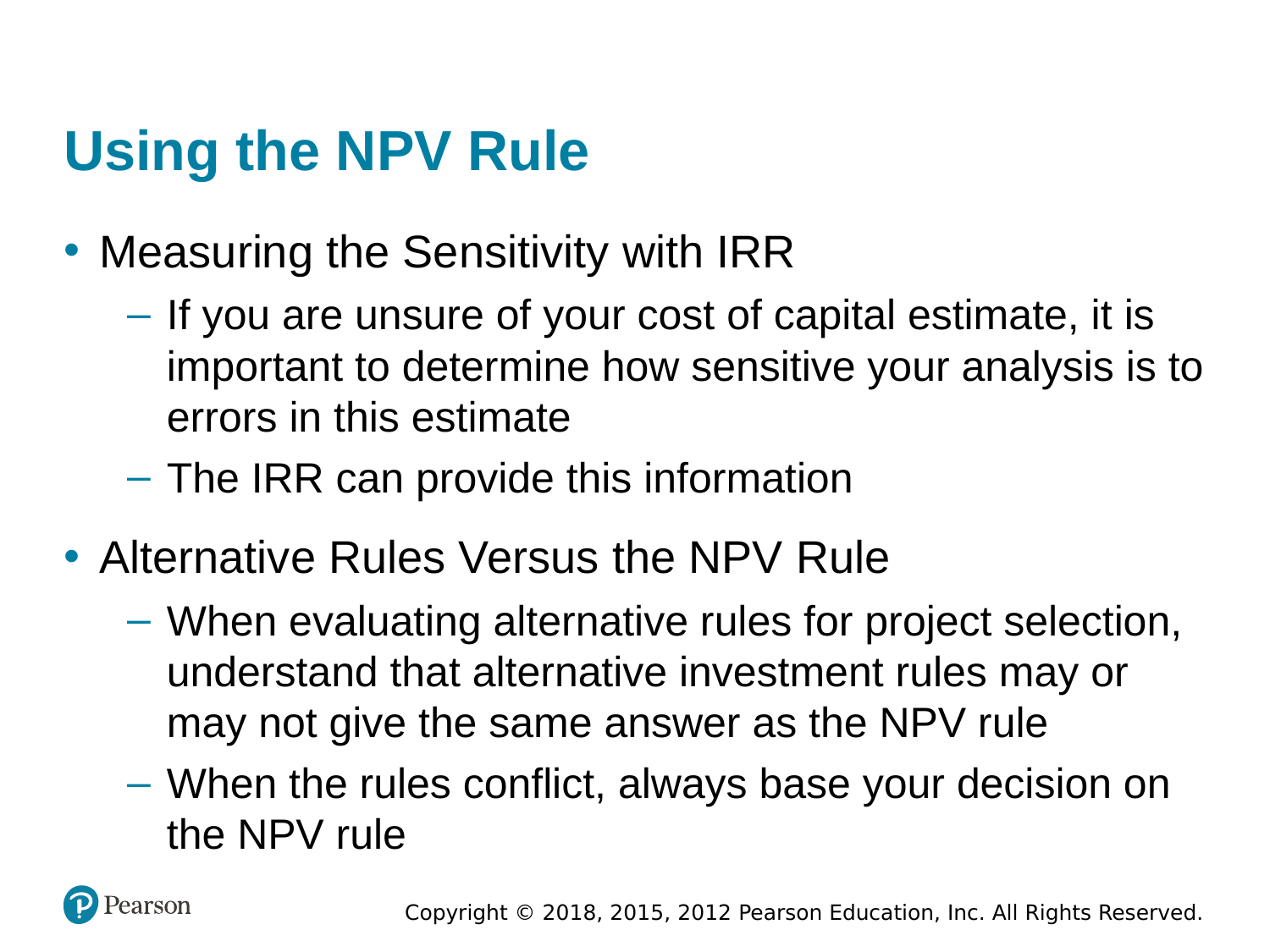

# Using the NPV Rule
Measuring the Sensitivity with IRR
If you are unsure of your cost of capital estimate, it is important to determine how sensitive your analysis is to errors in this estimate
The IRR can provide this information
Alternative Rules Versus the NPV Rule
When evaluating alternative rules for project selection, understand that alternative investment rules may or may not give the same answer as the NPV rule
When the rules conflict, always base your decision on the NPV rule